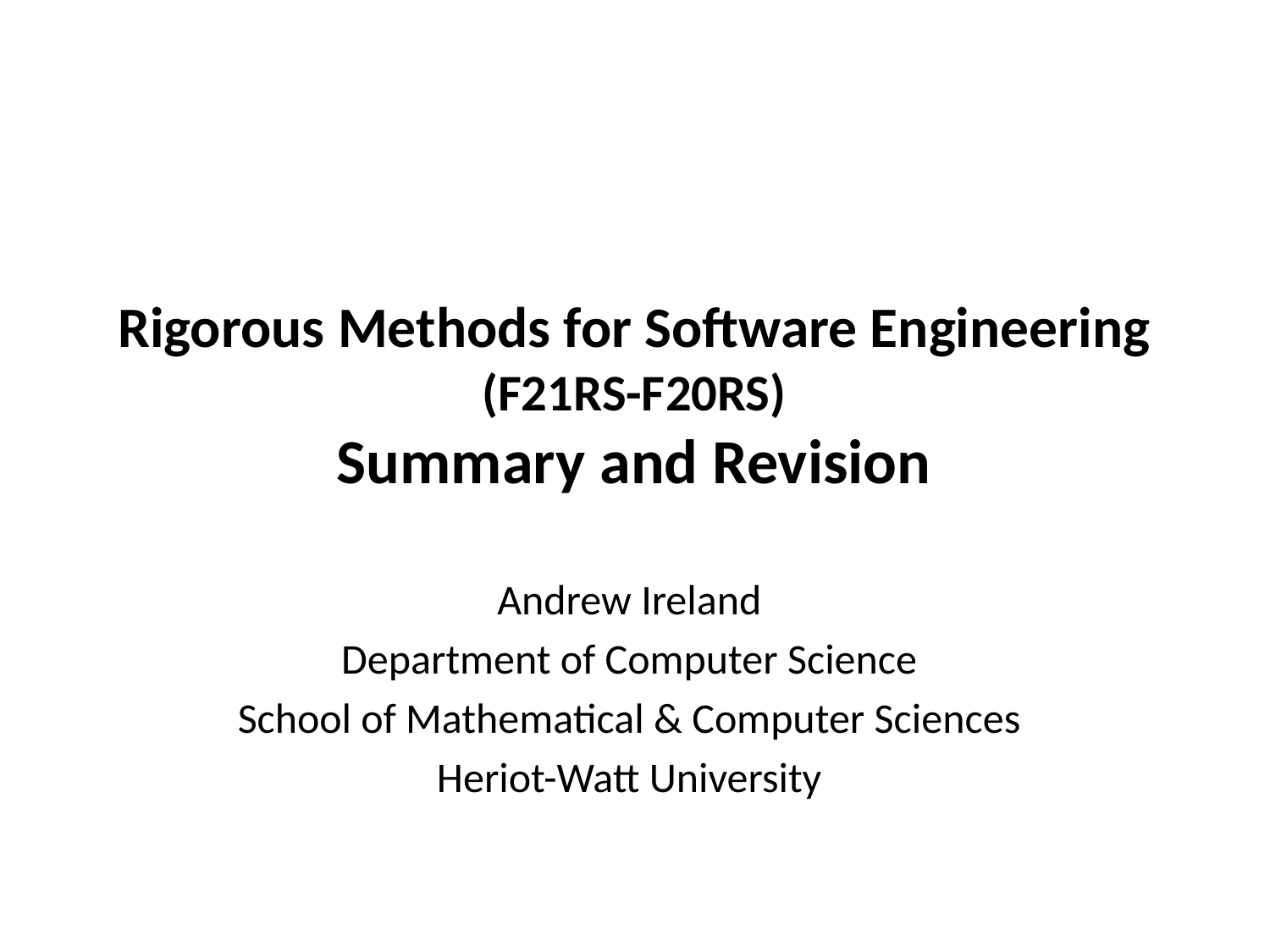

# Rigorous Methods for Software Engineering (F21RS-F20RS) Summary and Revision
Andrew Ireland
Department of Computer Science
School of Mathematical & Computer Sciences
Heriot-Watt University